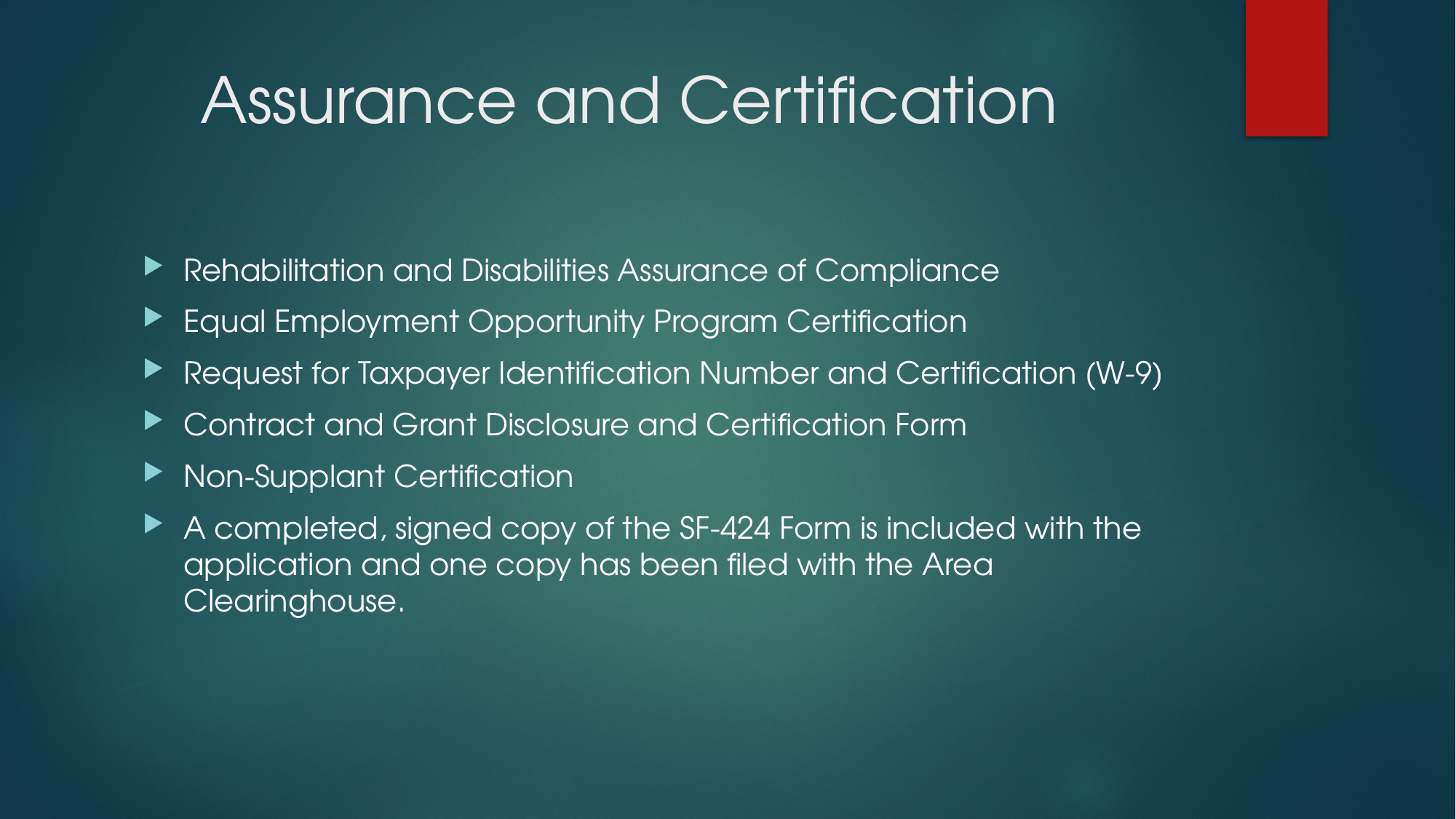

# Assurance and Certification
Rehabilitation and Disabilities Assurance of Compliance
Equal Employment Opportunity Program Certification
Request for Taxpayer Identification Number and Certification (W-9)
Contract and Grant Disclosure and Certification Form
Non-Supplant Certification
A completed, signed copy of the SF-424 Form is included with the application and one copy has been filed with the Area Clearinghouse.